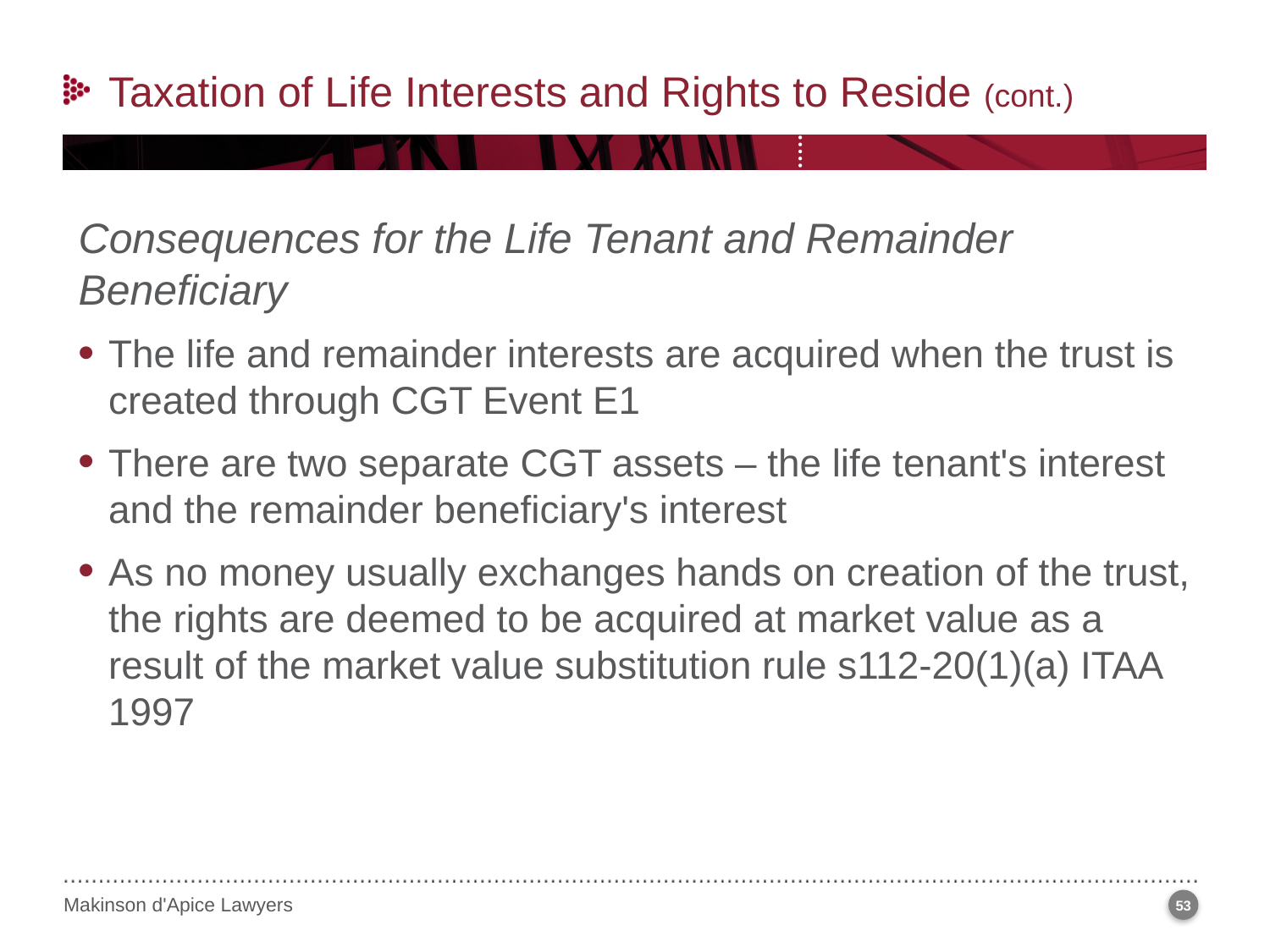

Taxation of Life Interests and Rights to Reside (cont.)
Consequences for the Life Tenant and Remainder Beneficiary
The life and remainder interests are acquired when the trust is created through CGT Event E1
There are two separate CGT assets – the life tenant's interest and the remainder beneficiary's interest
As no money usually exchanges hands on creation of the trust, the rights are deemed to be acquired at market value as a result of the market value substitution rule s112-20(1)(a) ITAA 1997

53